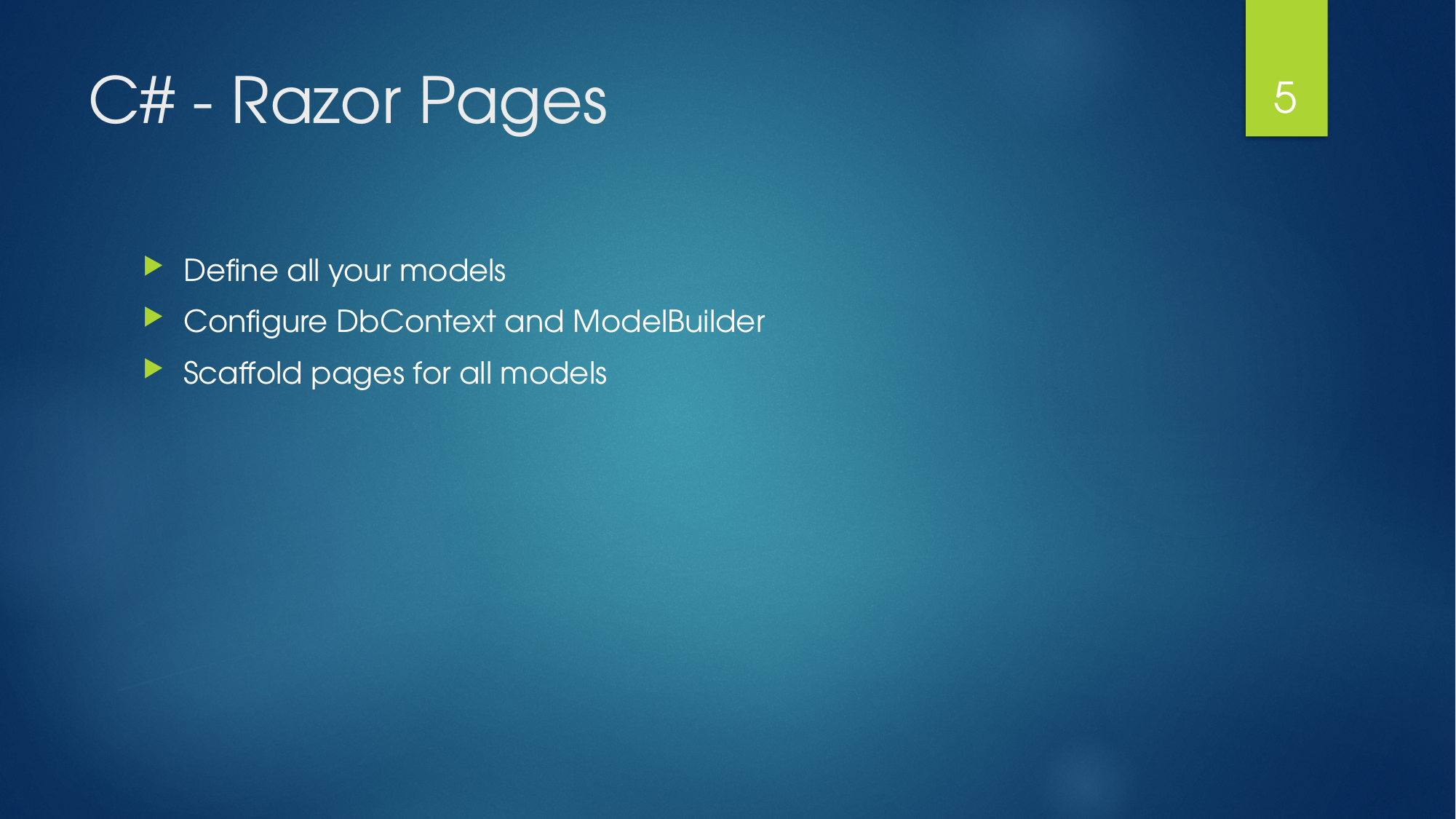

5
# C# - Razor Pages
Define all your models
Configure DbContext and ModelBuilder
Scaffold pages for all models